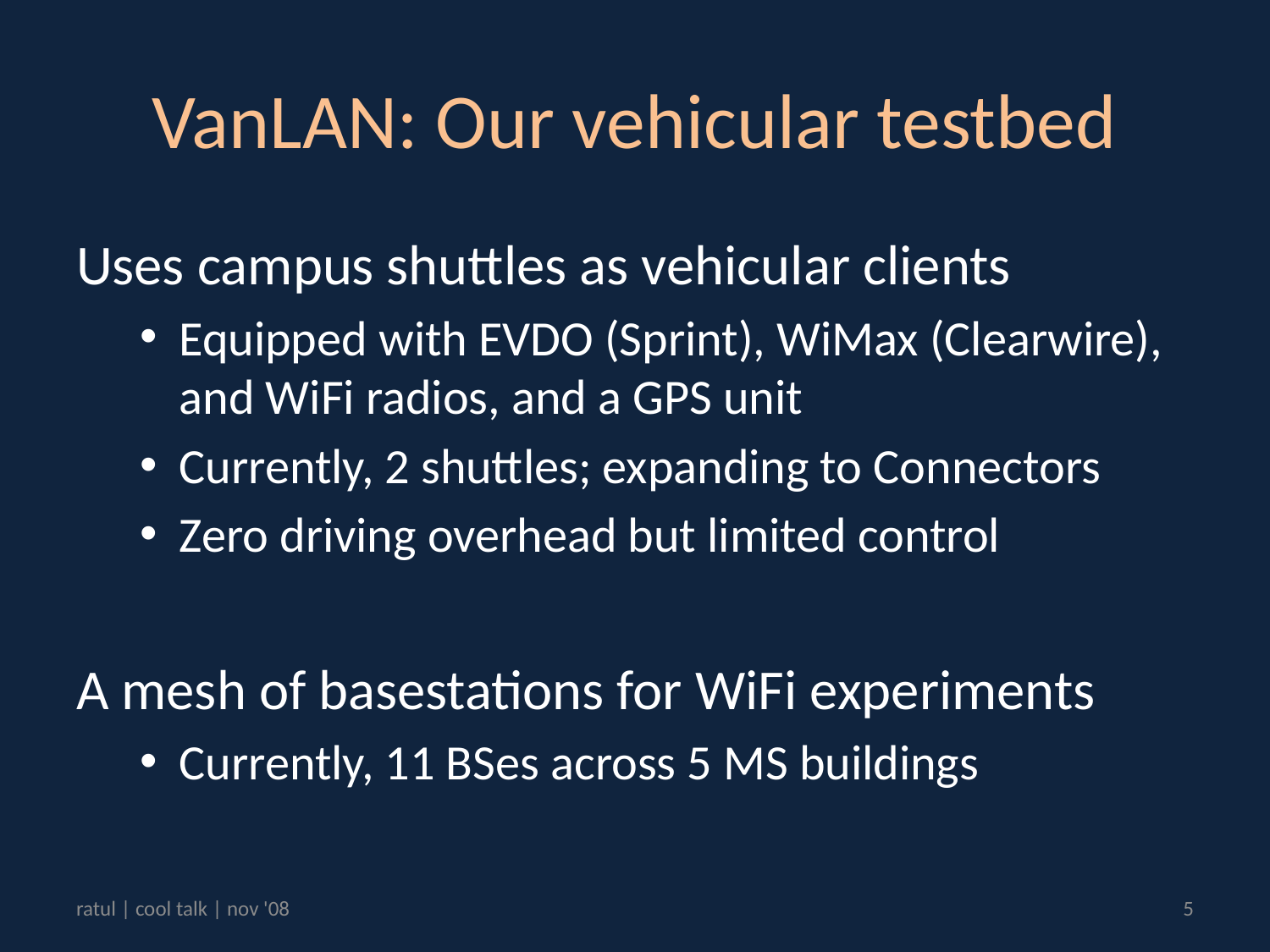

# VanLAN: Our vehicular testbed
Uses campus shuttles as vehicular clients
Equipped with EVDO (Sprint), WiMax (Clearwire), and WiFi radios, and a GPS unit
Currently, 2 shuttles; expanding to Connectors
Zero driving overhead but limited control

A mesh of basestations for WiFi experiments
Currently, 11 BSes across 5 MS buildings
ratul | cool talk | nov '08
5